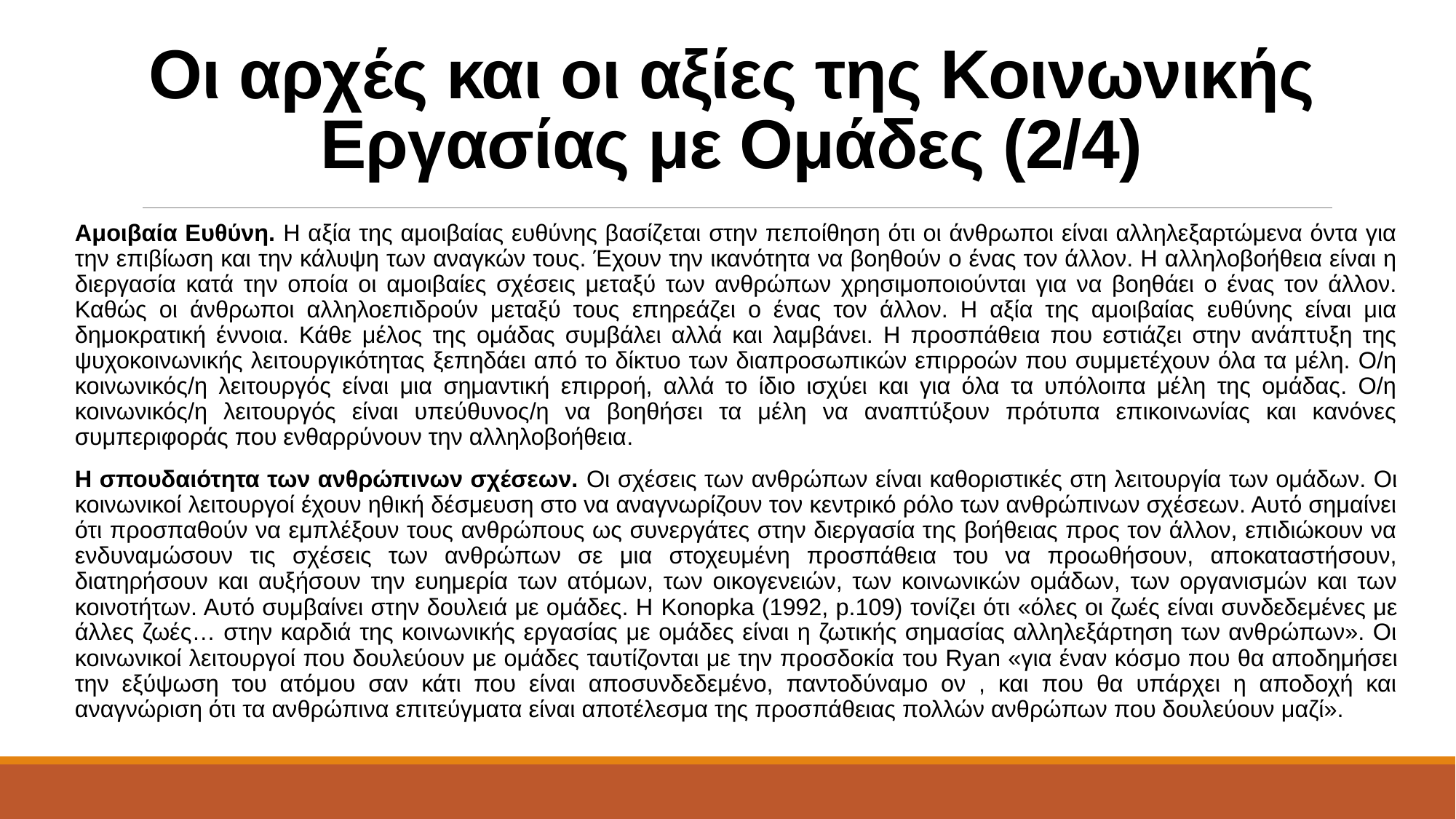

# Οι αρχές και οι αξίες της Κοινωνικής Εργασίας με Ομάδες (2/4)
Αμοιβαία Ευθύνη. Η αξία της αμοιβαίας ευθύνης βασίζεται στην πεποίθηση ότι οι άνθρωποι είναι αλληλεξαρτώμενα όντα για την επιβίωση και την κάλυψη των αναγκών τους. Έχουν την ικανότητα να βοηθούν ο ένας τον άλλον. Η αλληλοβοήθεια είναι η διεργασία κατά την οποία οι αμοιβαίες σχέσεις μεταξύ των ανθρώπων χρησιμοποιούνται για να βοηθάει ο ένας τον άλλον. Καθώς οι άνθρωποι αλληλοεπιδρούν μεταξύ τους επηρεάζει ο ένας τον άλλον. Η αξία της αμοιβαίας ευθύνης είναι μια δημοκρατική έννοια. Κάθε μέλος της ομάδας συμβάλει αλλά και λαμβάνει. Η προσπάθεια που εστιάζει στην ανάπτυξη της ψυχοκοινωνικής λειτουργικότητας ξεπηδάει από το δίκτυο των διαπροσωπικών επιρροών που συμμετέχουν όλα τα μέλη. Ο/η κοινωνικός/η λειτουργός είναι μια σημαντική επιρροή, αλλά το ίδιο ισχύει και για όλα τα υπόλοιπα μέλη της ομάδας. Ο/η κοινωνικός/η λειτουργός είναι υπεύθυνος/η να βοηθήσει τα μέλη να αναπτύξουν πρότυπα επικοινωνίας και κανόνες συμπεριφοράς που ενθαρρύνουν την αλληλοβοήθεια.
Η σπουδαιότητα των ανθρώπινων σχέσεων. Οι σχέσεις των ανθρώπων είναι καθοριστικές στη λειτουργία των ομάδων. Οι κοινωνικοί λειτουργοί έχουν ηθική δέσμευση στο να αναγνωρίζουν τον κεντρικό ρόλο των ανθρώπινων σχέσεων. Αυτό σημαίνει ότι προσπαθούν να εμπλέξουν τους ανθρώπους ως συνεργάτες στην διεργασία της βοήθειας προς τον άλλον, επιδιώκουν να ενδυναμώσουν τις σχέσεις των ανθρώπων σε μια στοχευμένη προσπάθεια του να προωθήσουν, αποκαταστήσουν, διατηρήσουν και αυξήσουν την ευημερία των ατόμων, των οικογενειών, των κοινωνικών ομάδων, των οργανισμών και των κοινοτήτων. Αυτό συμβαίνει στην δουλειά με ομάδες. Η Konopka (1992, p.109) τονίζει ότι «όλες οι ζωές είναι συνδεδεμένες με άλλες ζωές… στην καρδιά της κοινωνικής εργασίας με ομάδες είναι η ζωτικής σημασίας αλληλεξάρτηση των ανθρώπων». Οι κοινωνικοί λειτουργοί που δουλεύουν με ομάδες ταυτίζονται με την προσδοκία του Ryan «για έναν κόσμο που θα αποδημήσει την εξύψωση του ατόμου σαν κάτι που είναι αποσυνδεδεμένο, παντοδύναμο ον , και που θα υπάρχει η αποδοχή και αναγνώριση ότι τα ανθρώπινα επιτεύγματα είναι αποτέλεσμα της προσπάθειας πολλών ανθρώπων που δουλεύουν μαζί».